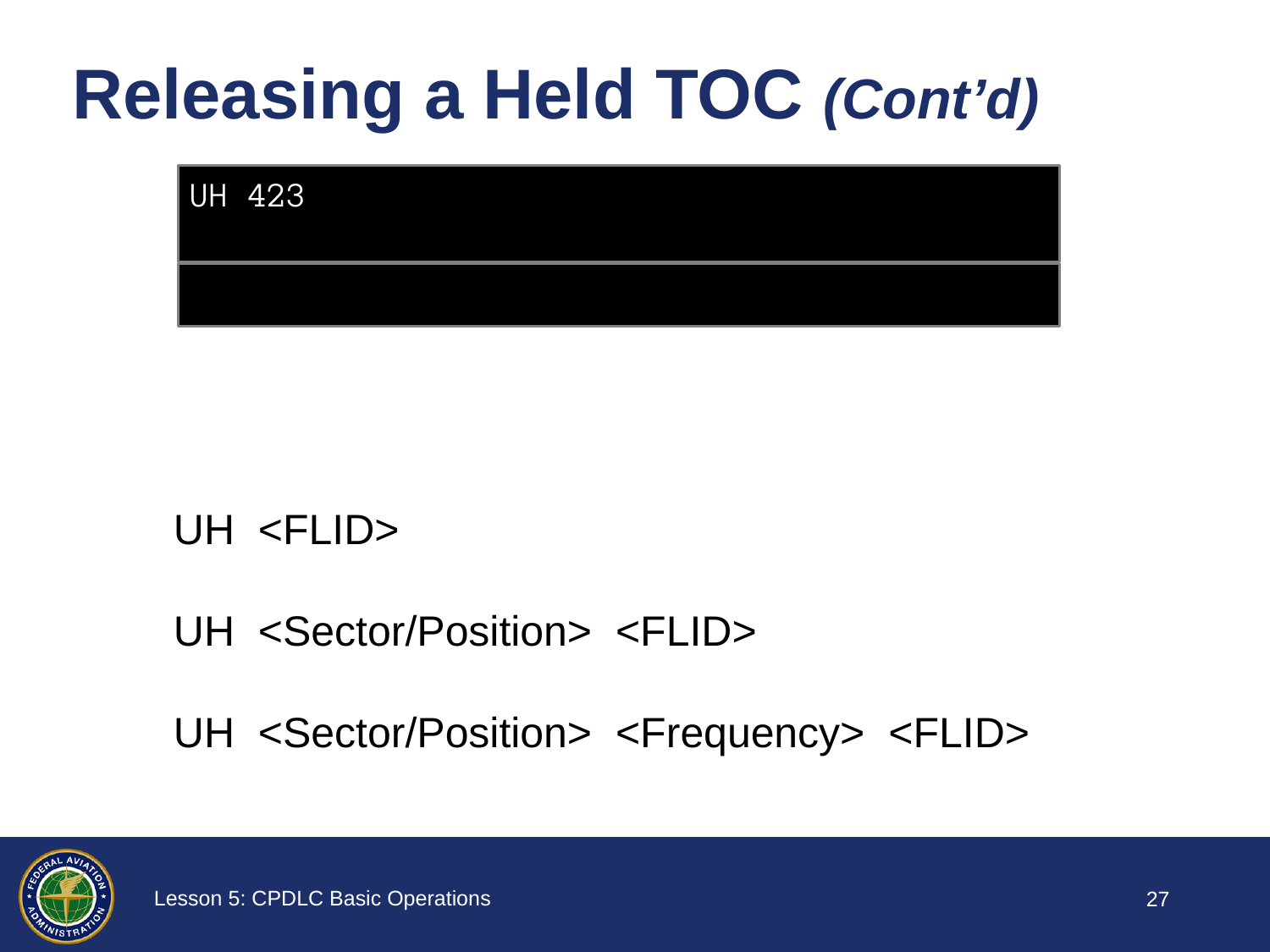

# Releasing a Held TOC (Cont’d)
UH 423

UH  <FLID>

UH  <Sector/Position>  <FLID>

UH  <Sector/Position>  <Frequency>  <FLID>